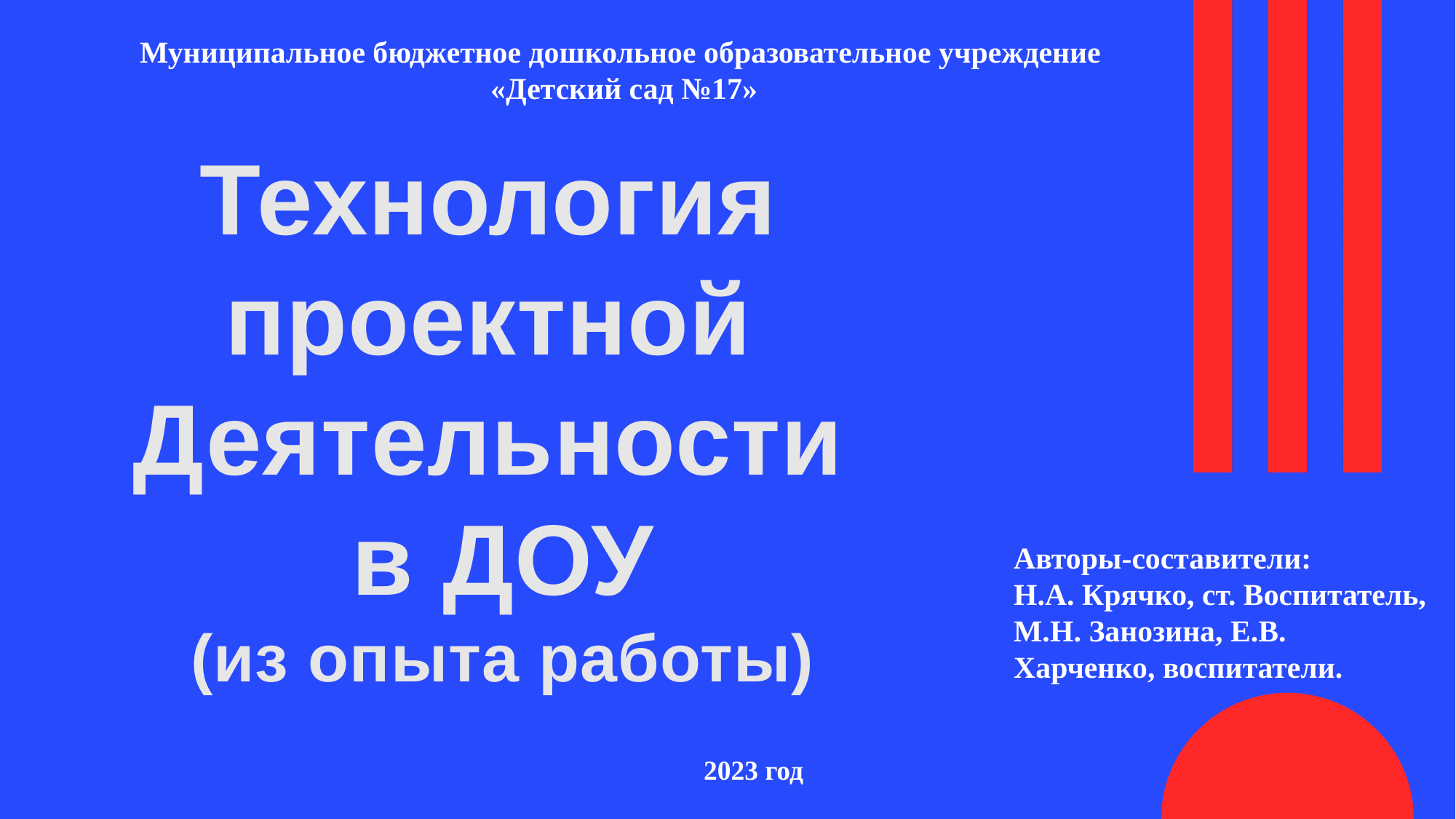

Муниципальное бюджетное дошкольное образовательное учреждение
«Детский сад №17»
Технология
проектной
Деятельности
в ДОУ
(из опыта работы)
Авторы-составители:
Н.А. Крячко, ст. Воспитатель,
М.Н. Занозина, Е.В. Харченко, воспитатели.
2023 год